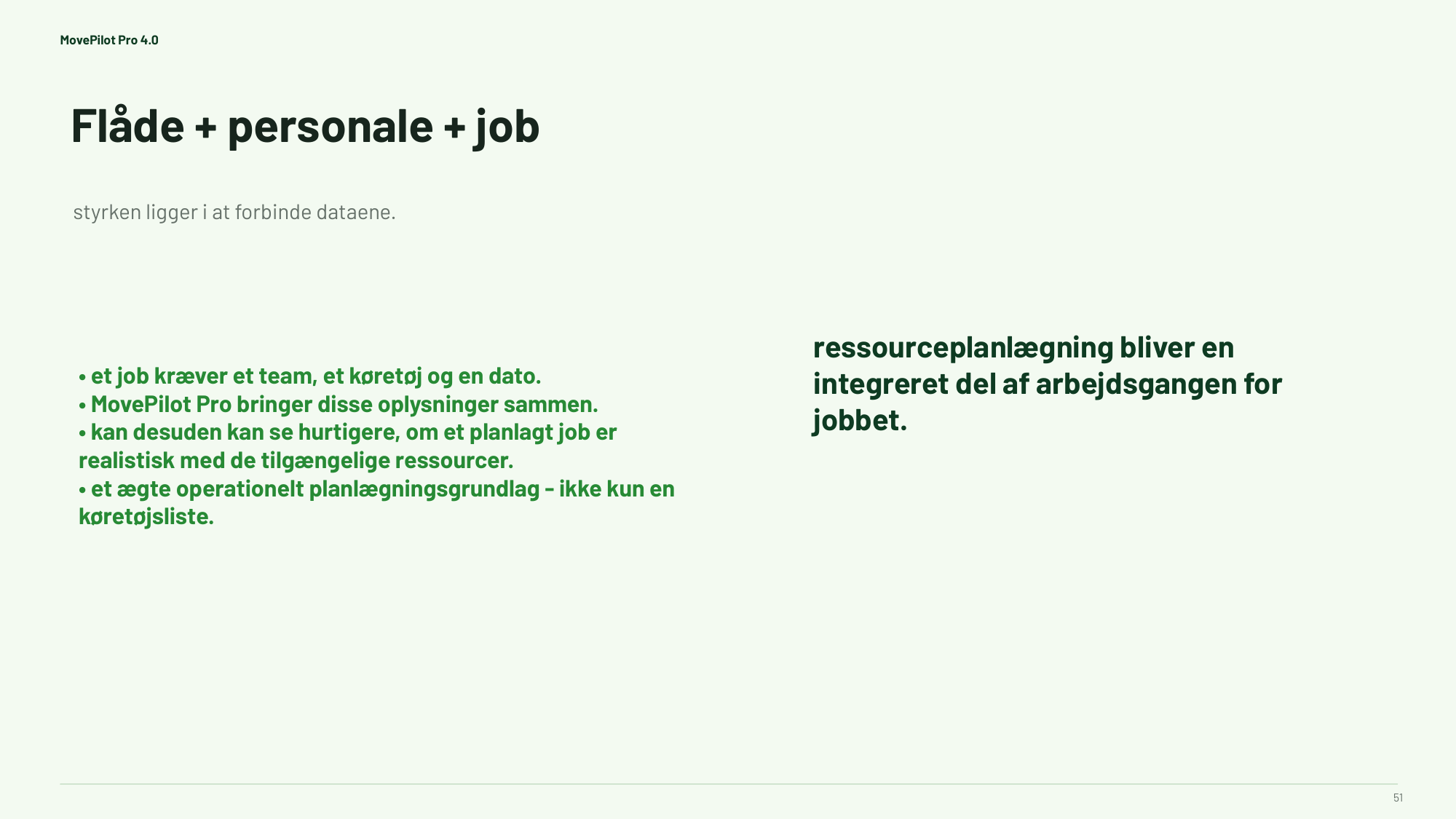

MovePilot Pro 4.0
Flåde + personale + job
ressourceplanlægning bliver en integreret del af arbejdsgangen for jobbet.
styrken ligger i at forbinde dataene.
• et job kræver et team, et køretøj og en dato.
• MovePilot Pro bringer disse oplysninger sammen.
• kan desuden kan se hurtigere, om et planlagt job er realistisk med de tilgængelige ressourcer.
• et ægte operationelt planlægningsgrundlag - ikke kun en køretøjsliste.

51